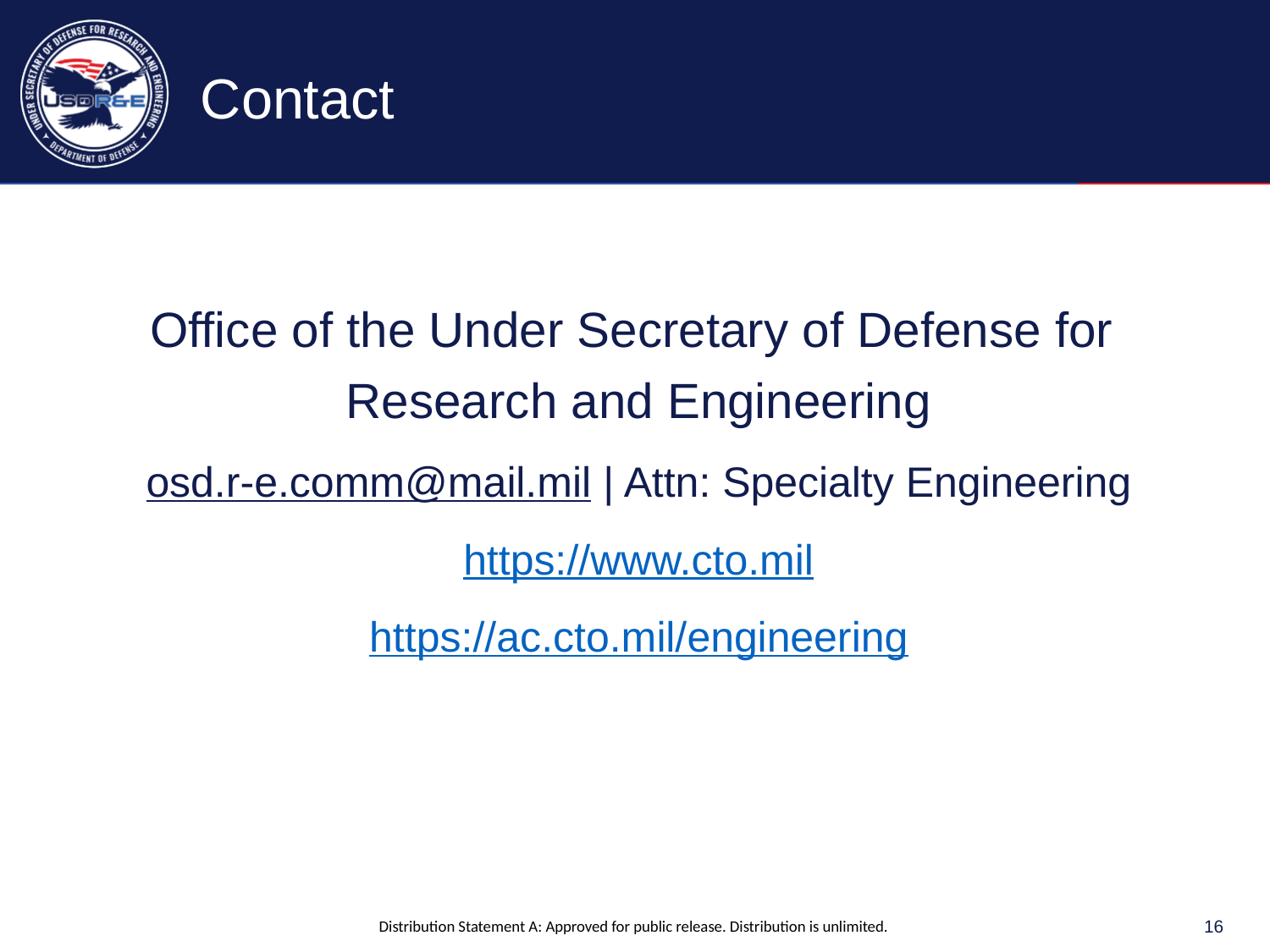

# Contact

Office of the Under Secretary of Defense for
Research and Engineering
osd.r-e.comm@mail.mil | Attn: Specialty Engineering
https://www.cto.mil
https://ac.cto.mil/engineering

16